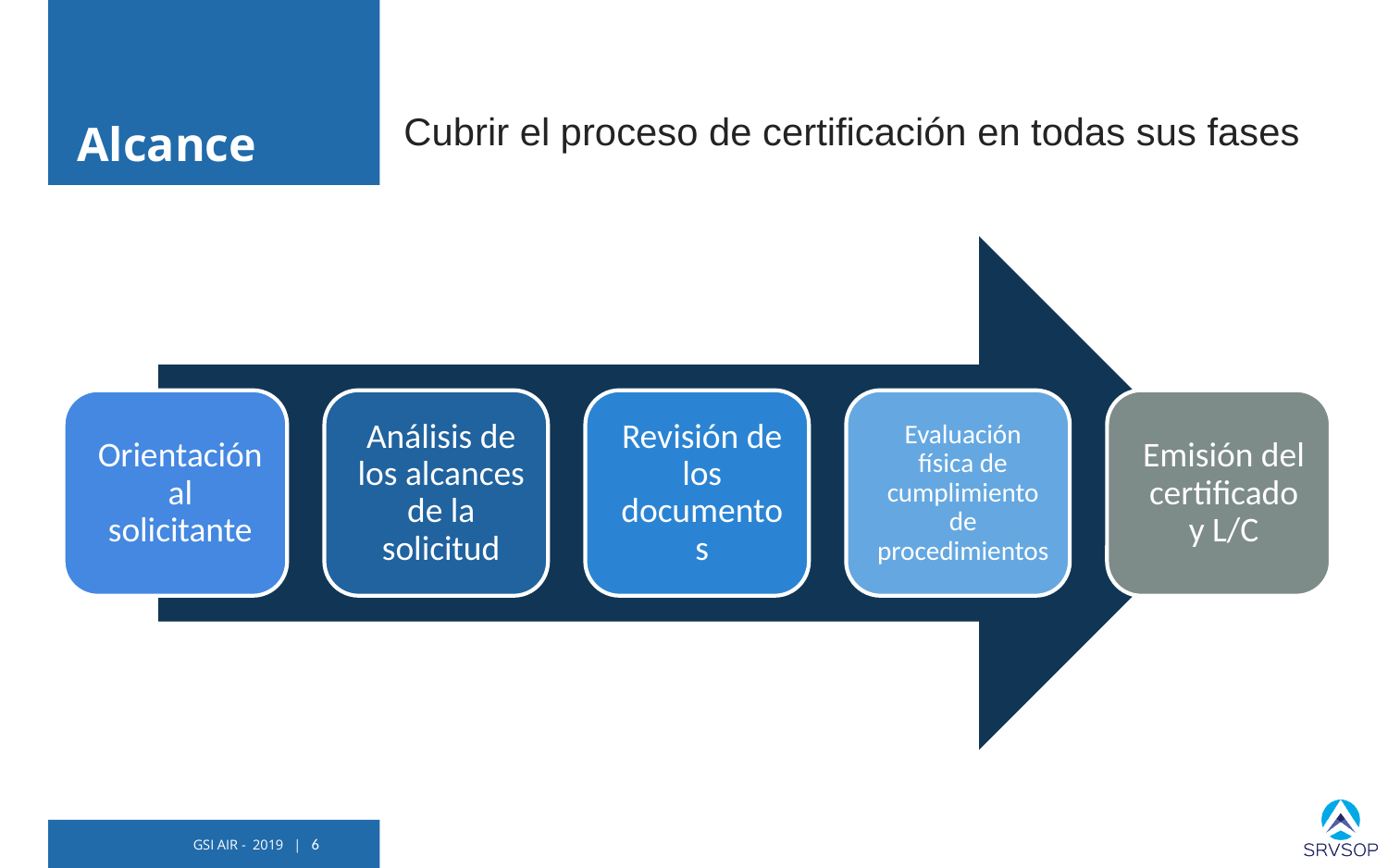

# Alcance
Cubrir el proceso de certificación en todas sus fases
Orientación al solicitante
Análisis de los alcances de la solicitud
Revisión de los documentos
Evaluación física de cumplimiento de procedimientos
Emisión del certificado y L/C